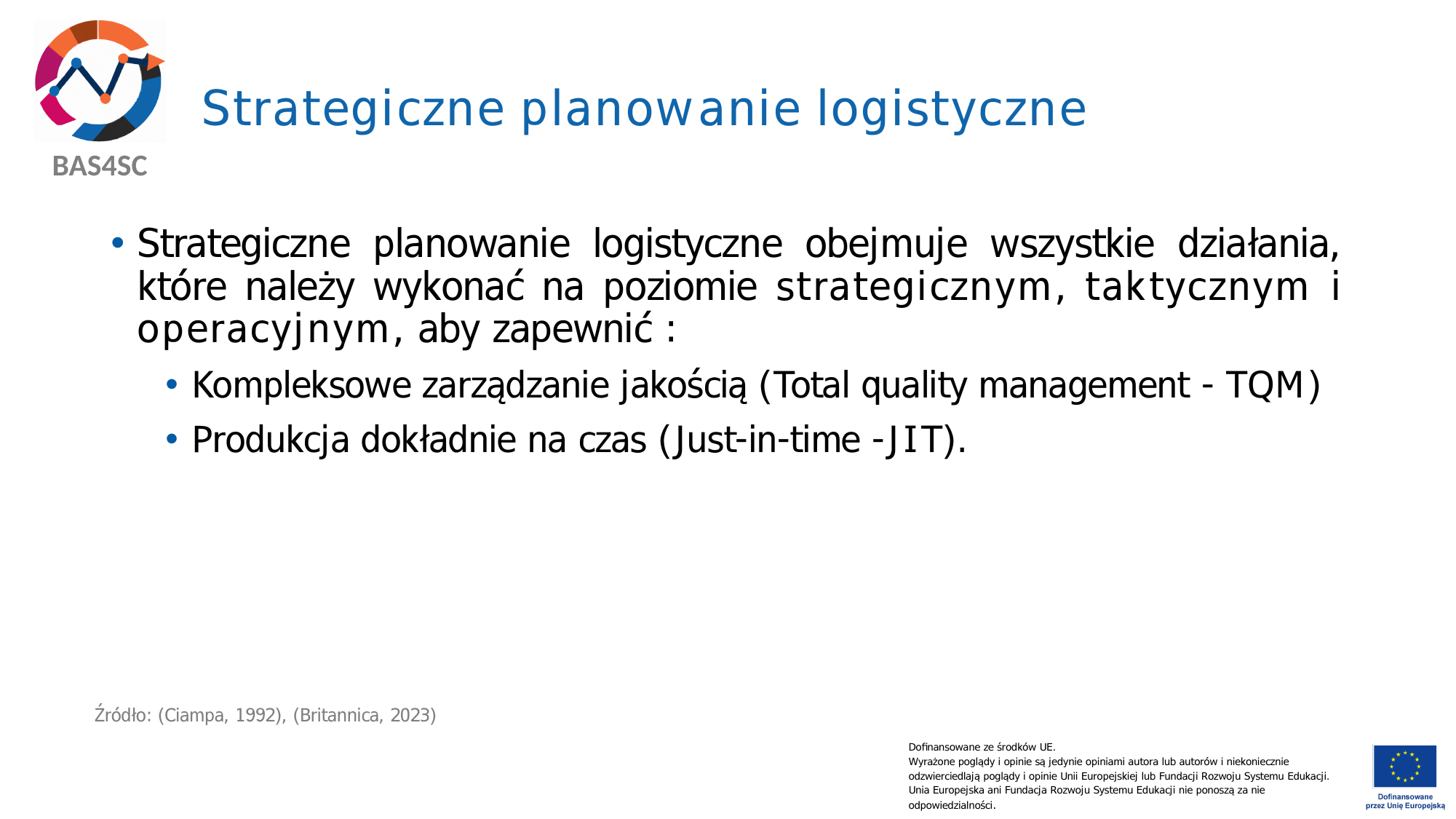

# Strategiczne planowanie logistyczne
Strategiczne planowanie logistyczne obejmuje wszystkie działania, które należy wykonać na poziomie strategicznym, taktycznym i operacyjnym, aby zapewnić :
Kompleksowe zarządzanie jakością (Total quality management - TQM)
Produkcja dokładnie na czas (Just-in-time -JIT).
Źródło: (Ciampa, 1992), (Britannica, 2023)